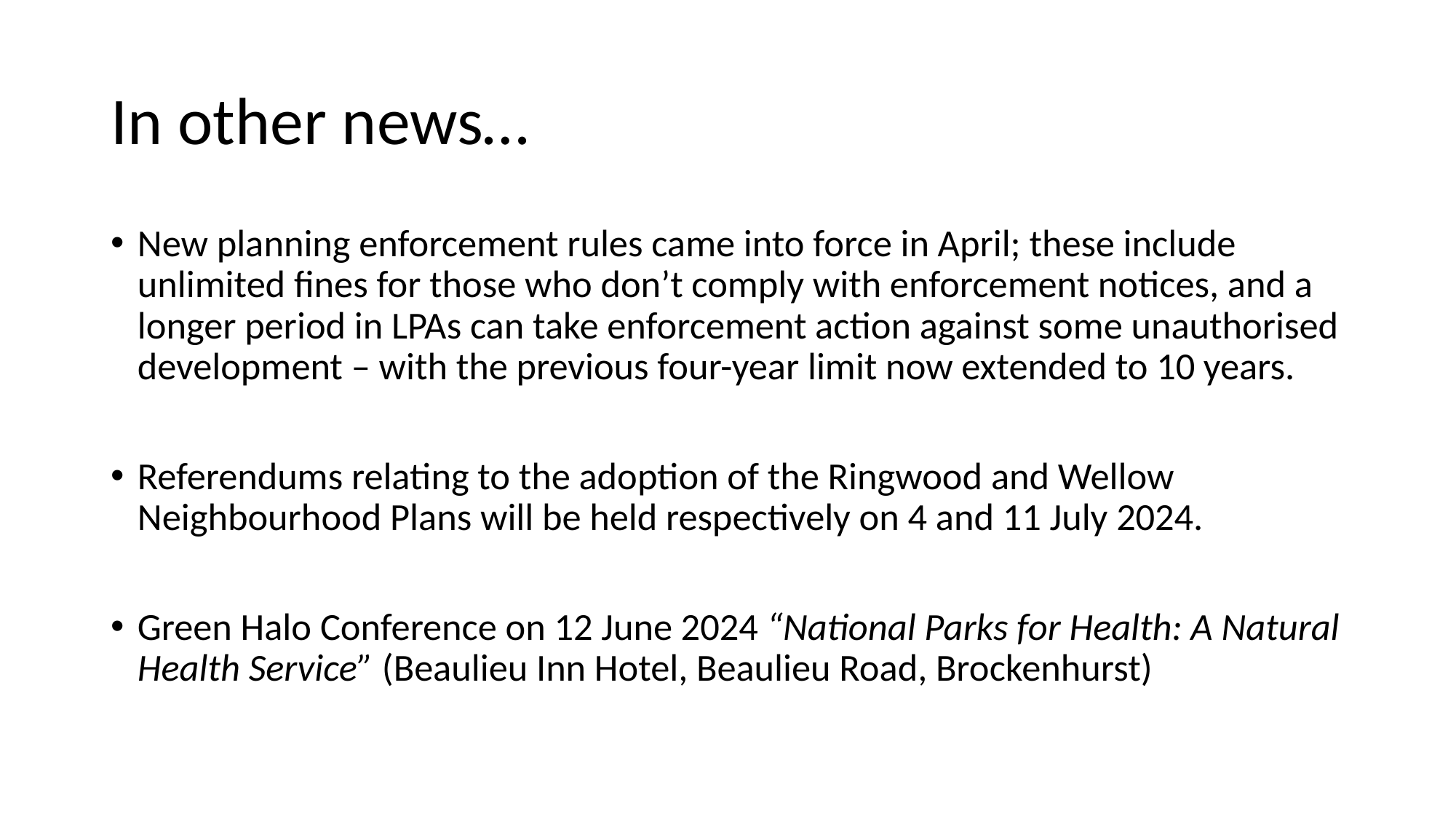

# In other news…
New planning enforcement rules came into force in April; these include unlimited fines for those who don’t comply with enforcement notices, and a longer period in LPAs can take enforcement action against some unauthorised development – with the previous four-year limit now extended to 10 years.

Referendums relating to the adoption of the Ringwood and Wellow Neighbourhood Plans will be held respectively on 4 and 11 July 2024.

Green Halo Conference on 12 June 2024 “National Parks for Health: A Natural Health Service” (Beaulieu Inn Hotel, Beaulieu Road, Brockenhurst)